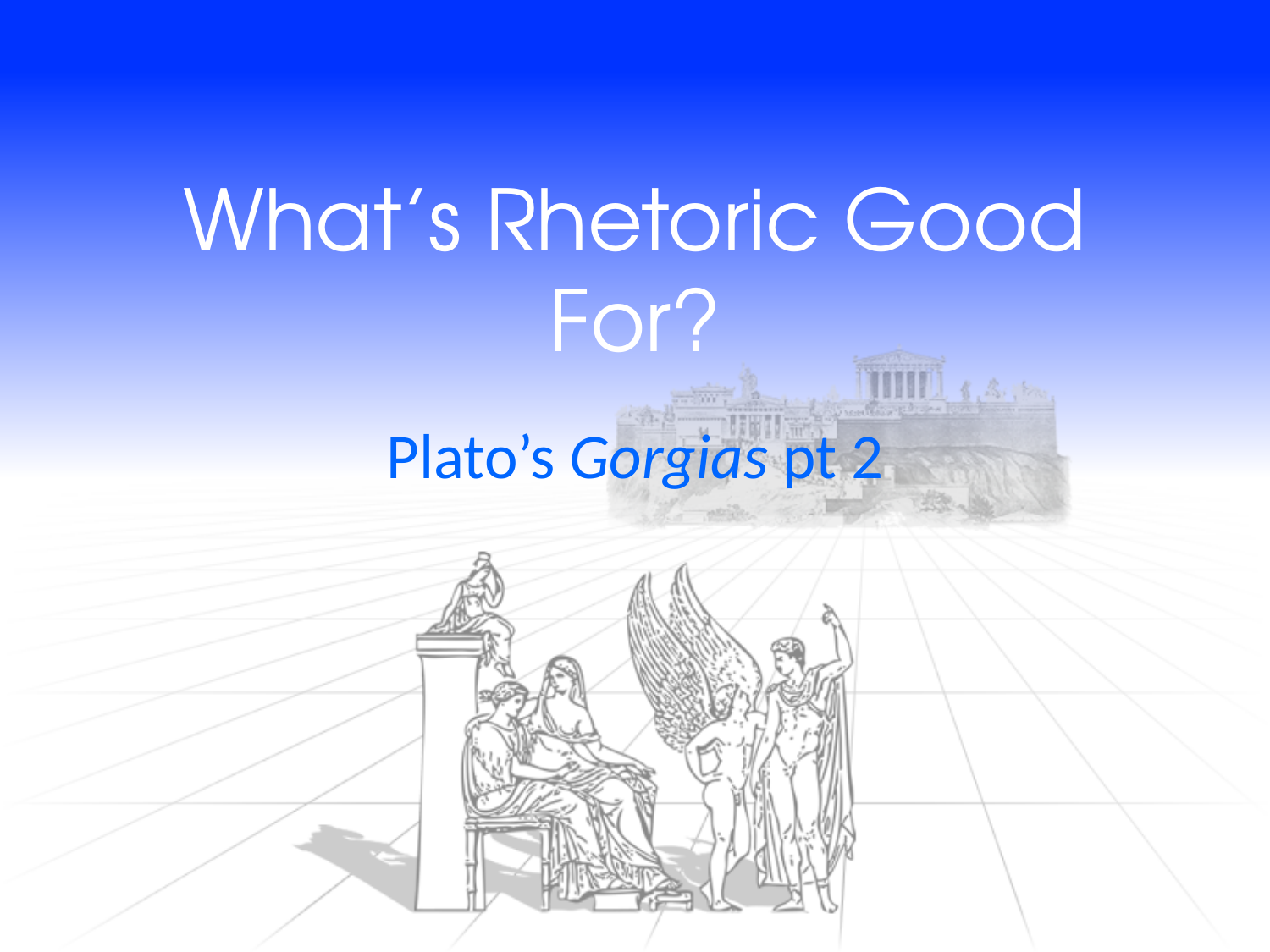

# What’s Rhetoric Good For?
Plato’s Gorgias pt 2